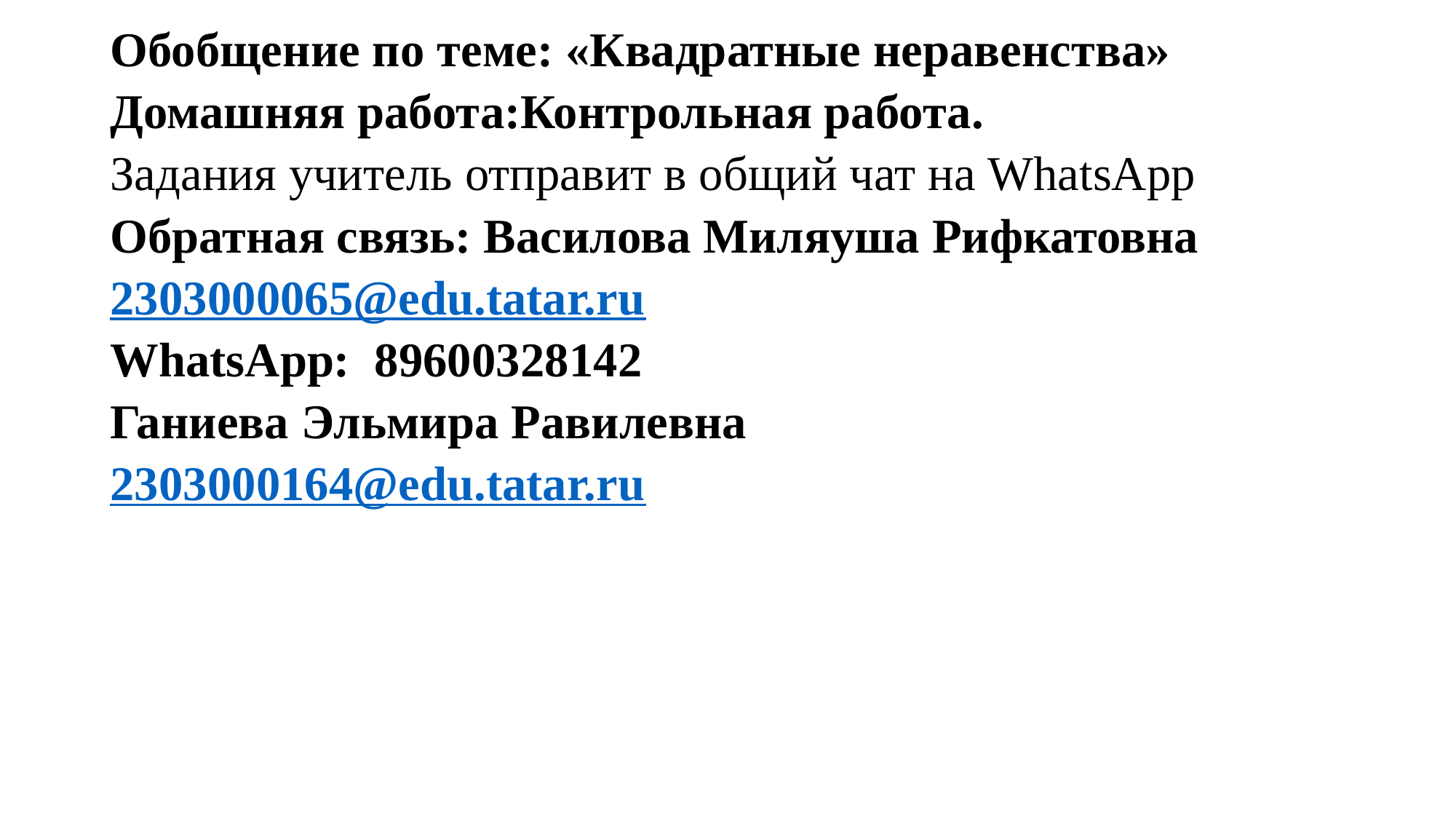

| Обобщение по теме: «Квадратные неравенства» Домашняя работа:Контрольная работа. Задания учитель отправит в общий чат на WhatsApp Обратная связь: Василова Миляуша Рифкатовна 2303000065@edu.tatar.ru WhatsApp: 89600328142 Ганиева Эльмира Равилевна 2303000164@edu.tatar.ru |
| --- |